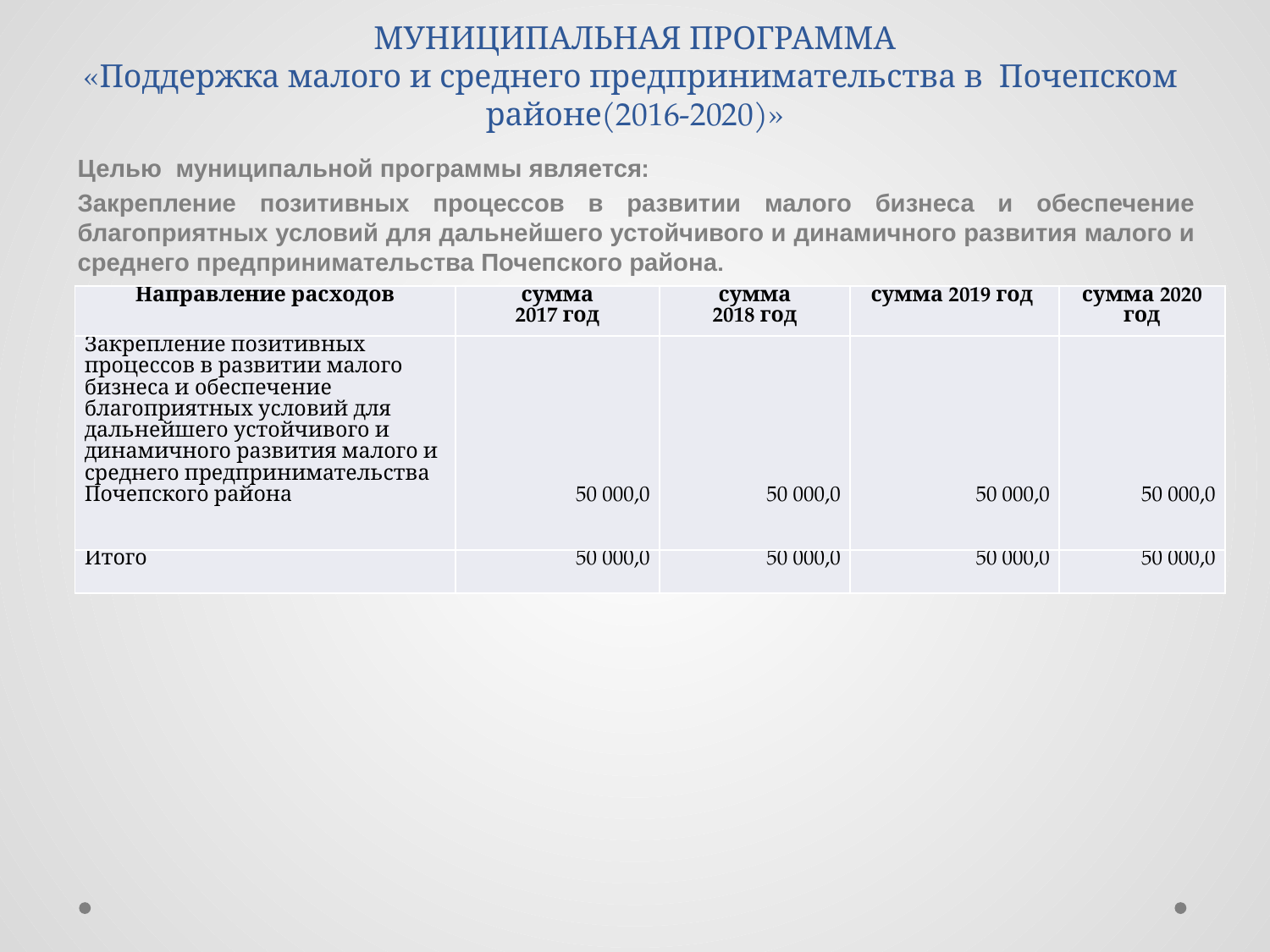

# МУНИЦИПАЛЬНАЯ ПРОГРАММА «Поддержка малого и среднего предпринимательства в  Почепском  районе(2016-2020)»
Целью  муниципальной программы является:
Закрепление позитивных процессов в развитии малого бизнеса и обеспечение благоприятных условий для дальнейшего устойчивого и динамичного развития малого и среднего предпринимательства Почепского района.

| Направление расходов | сумма 2017 год | сумма 2018 год | сумма 2019 год | сумма 2020 год |
| --- | --- | --- | --- | --- |
| Закрепление позитивных процессов в развитии малого бизнеса и обеспечение благоприятных условий для дальнейшего устойчивого и динамичного развития малого и среднего предпринимательства Почепского района | 50 000,0 | 50 000,0 | 50 000,0 | 50 000,0 |
| Итого | 50 000,0 | 50 000,0 | 50 000,0 | 50 000,0 |